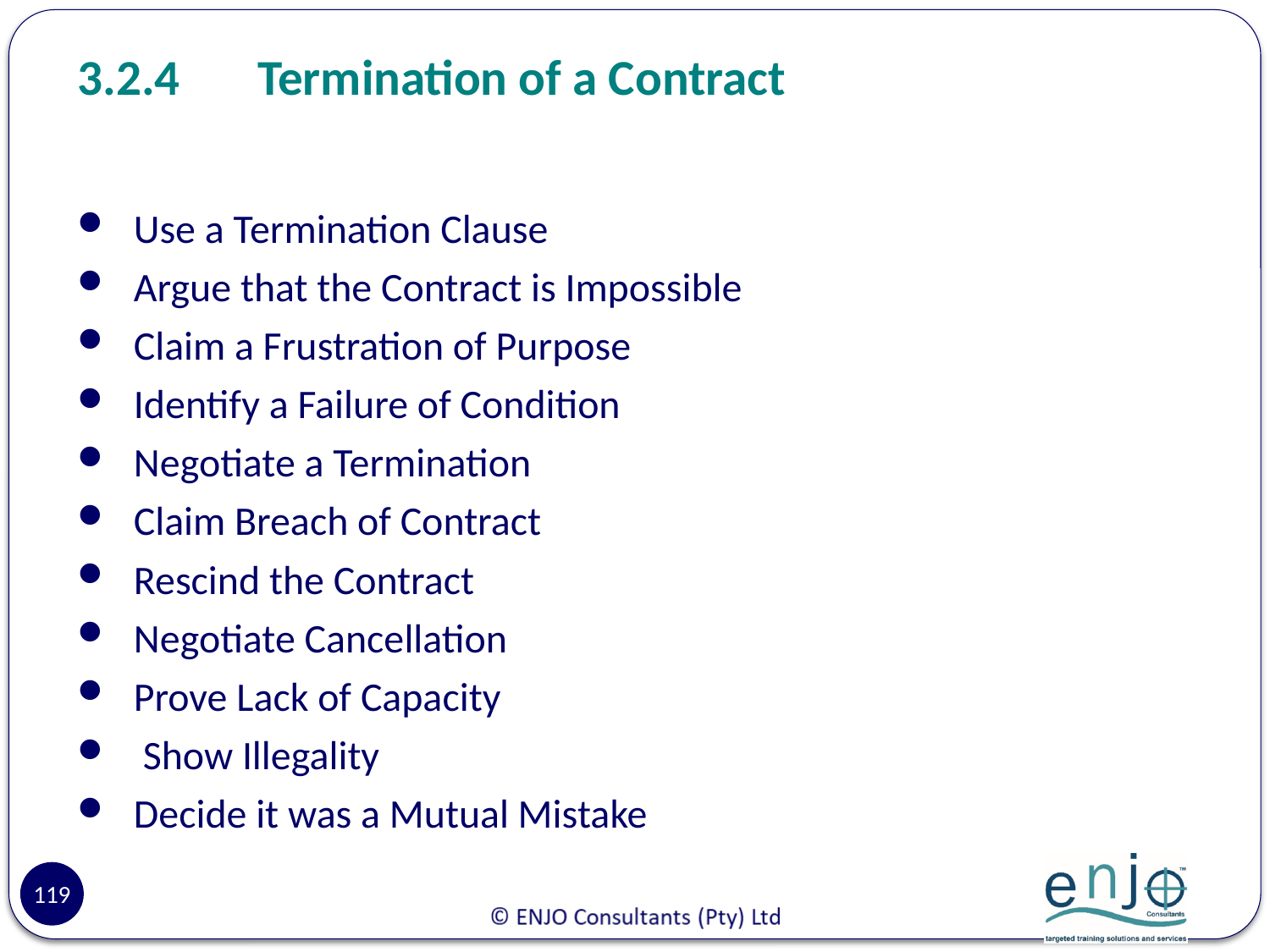

# 3.2.4	Termination of a Contract
 Use a Termination Clause
 Argue that the Contract is Impossible
 Claim a Frustration of Purpose
 Identify a Failure of Condition
 Negotiate a Termination
 Claim Breach of Contract
 Rescind the Contract
 Negotiate Cancellation
 Prove Lack of Capacity
  Show Illegality
 Decide it was a Mutual Mistake

119